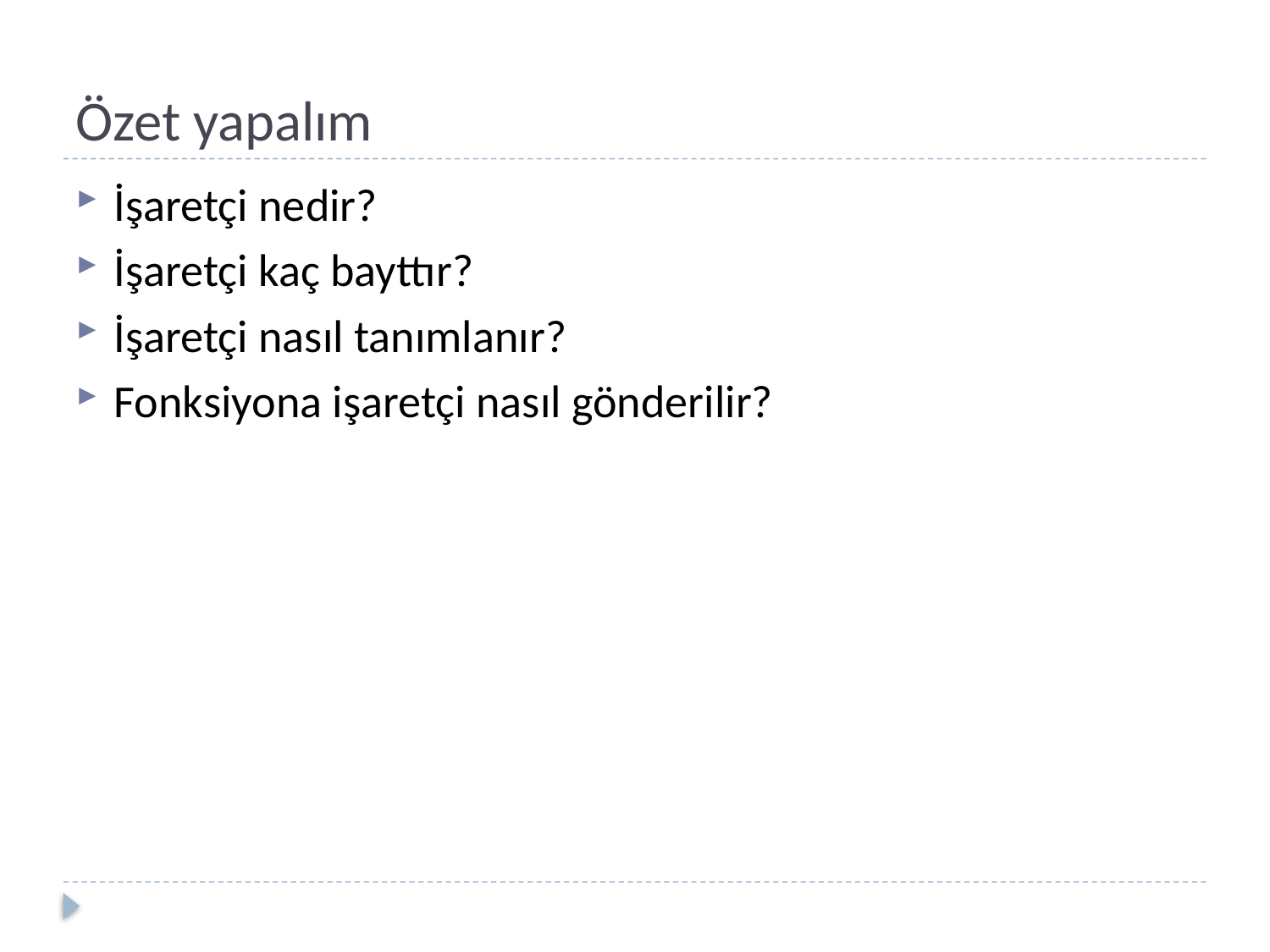

# Özet yapalım
İşaretçi nedir?
İşaretçi kaç bayttır?
İşaretçi nasıl tanımlanır?
Fonksiyona işaretçi nasıl gönderilir?